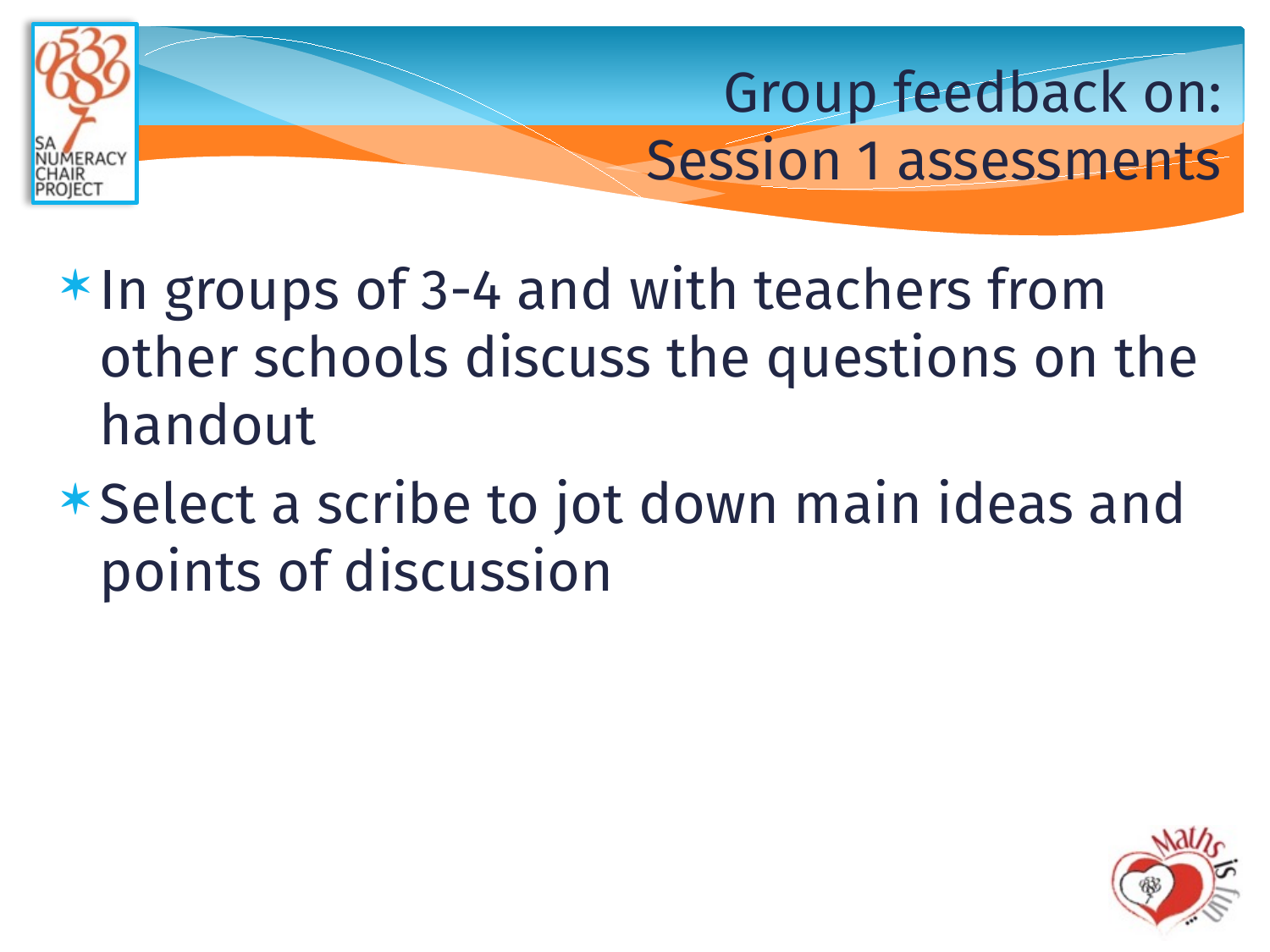

# Group feedback on: Session 1 assessments
In groups of 3-4 and with teachers from other schools discuss the questions on the handout
Select a scribe to jot down main ideas and points of discussion